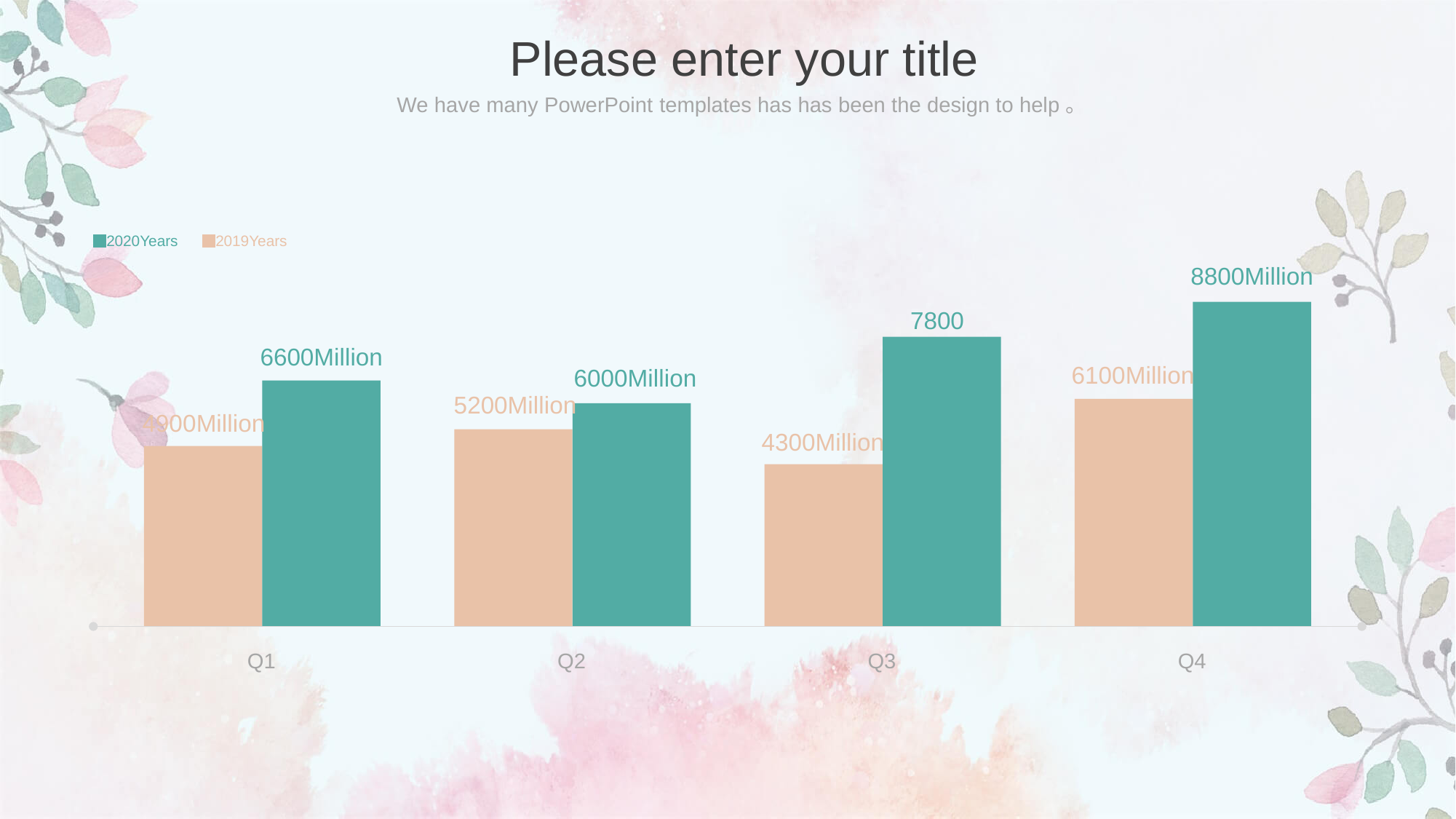

Please enter your title
We have many PowerPoint templates has has been the design to help。
2020Years

2019Years

8800Million
7800Million
6600Million
6100Million
6000Million
5200Million
4900Million
4300Million

Q1
Q2
Q3
Q4